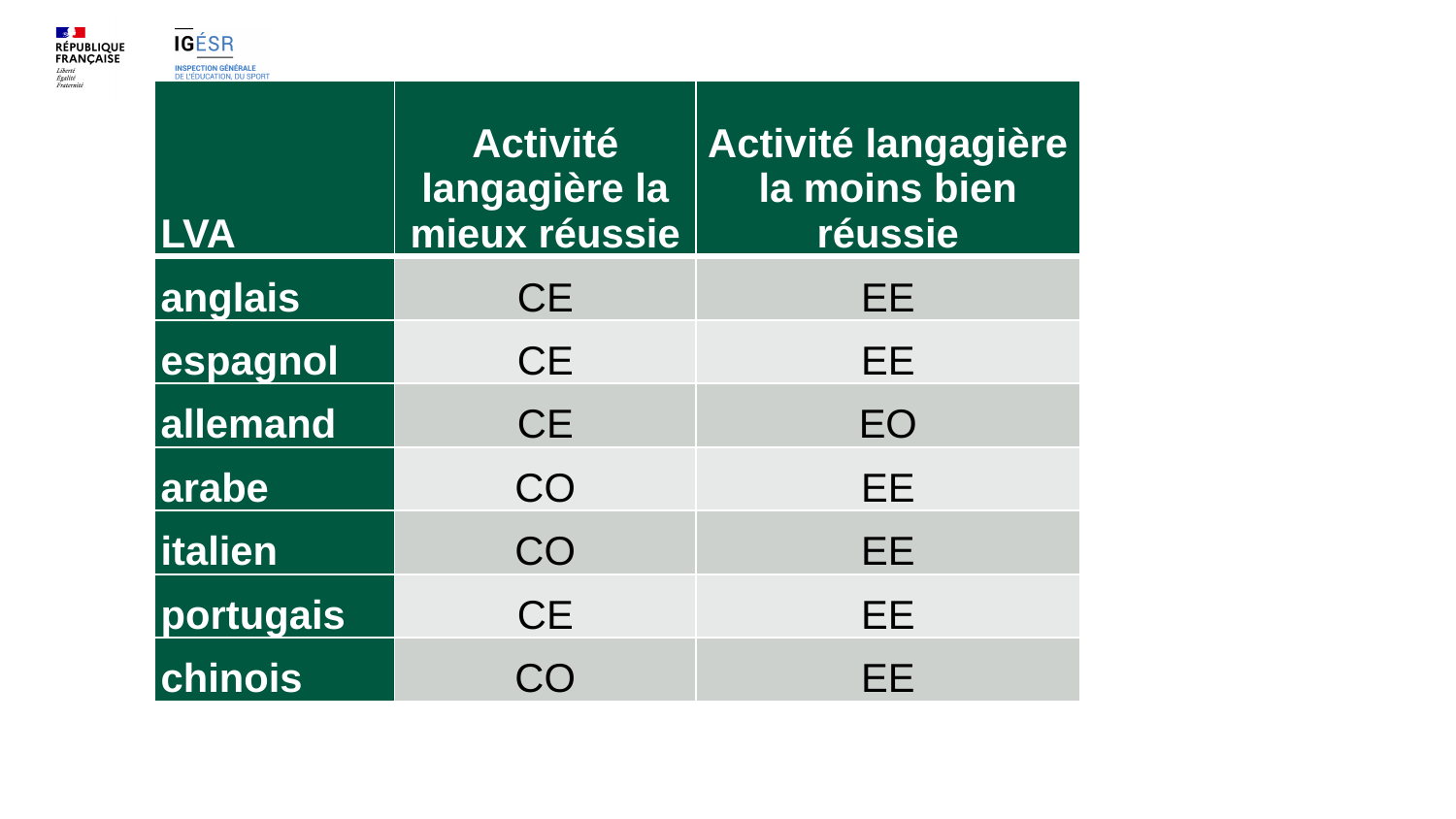

| LVA | Activité langagière la mieux réussie | Activité langagière la moins bien réussie |
| --- | --- | --- |
| anglais | CE | EE |
| espagnol | CE | EE |
| allemand | CE | EO |
| arabe | CO | EE |
| italien | CO | EE |
| portugais | CE | EE |
| chinois | CO | EE |